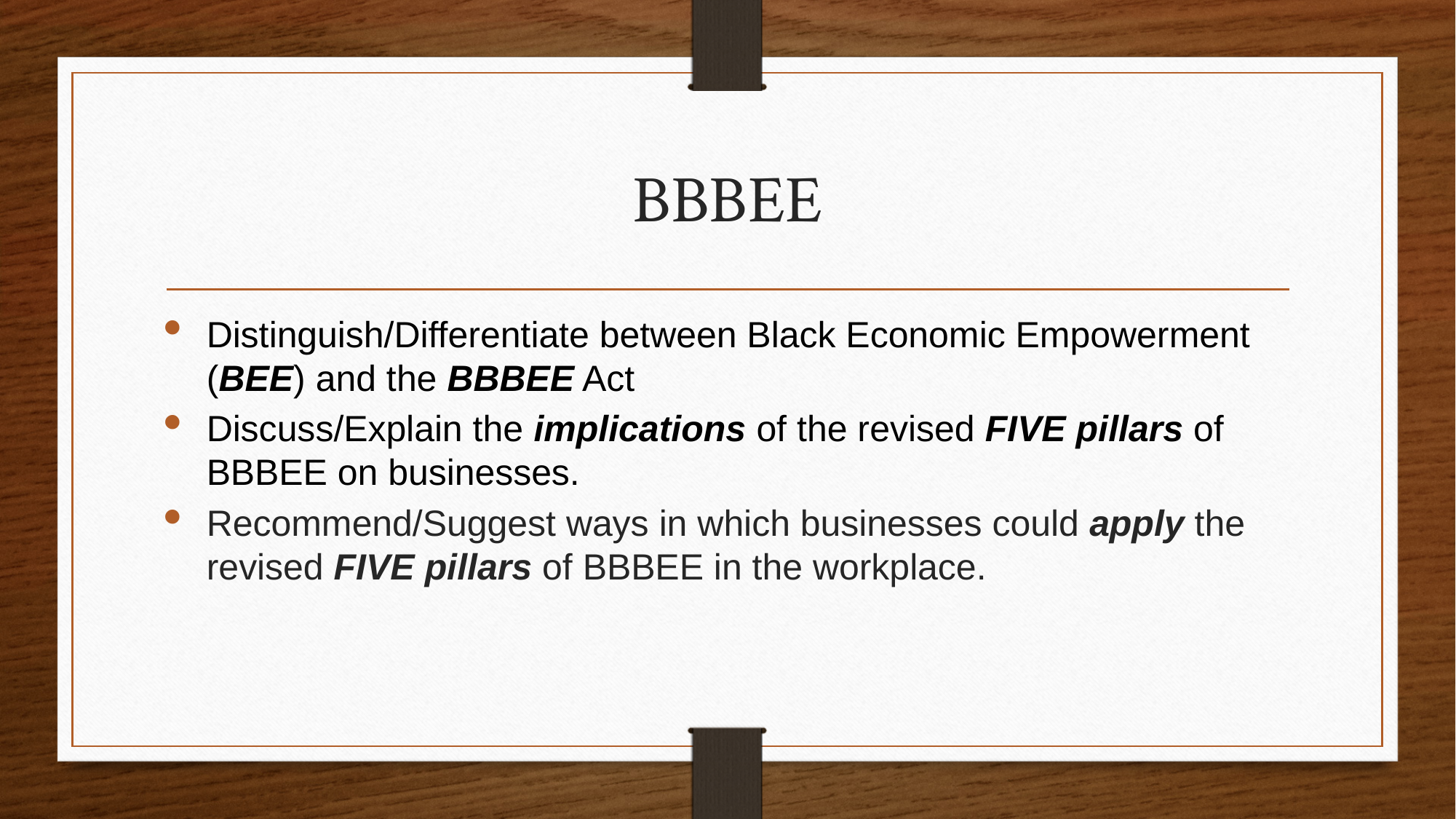

# BBBEE
Distinguish/Differentiate between Black Economic Empowerment (BEE) and the BBBEE Act
Discuss/Explain the implications of the revised FIVE pillars of BBBEE on businesses.
Recommend/Suggest ways in which businesses could apply the revised FIVE pillars of BBBEE in the workplace.